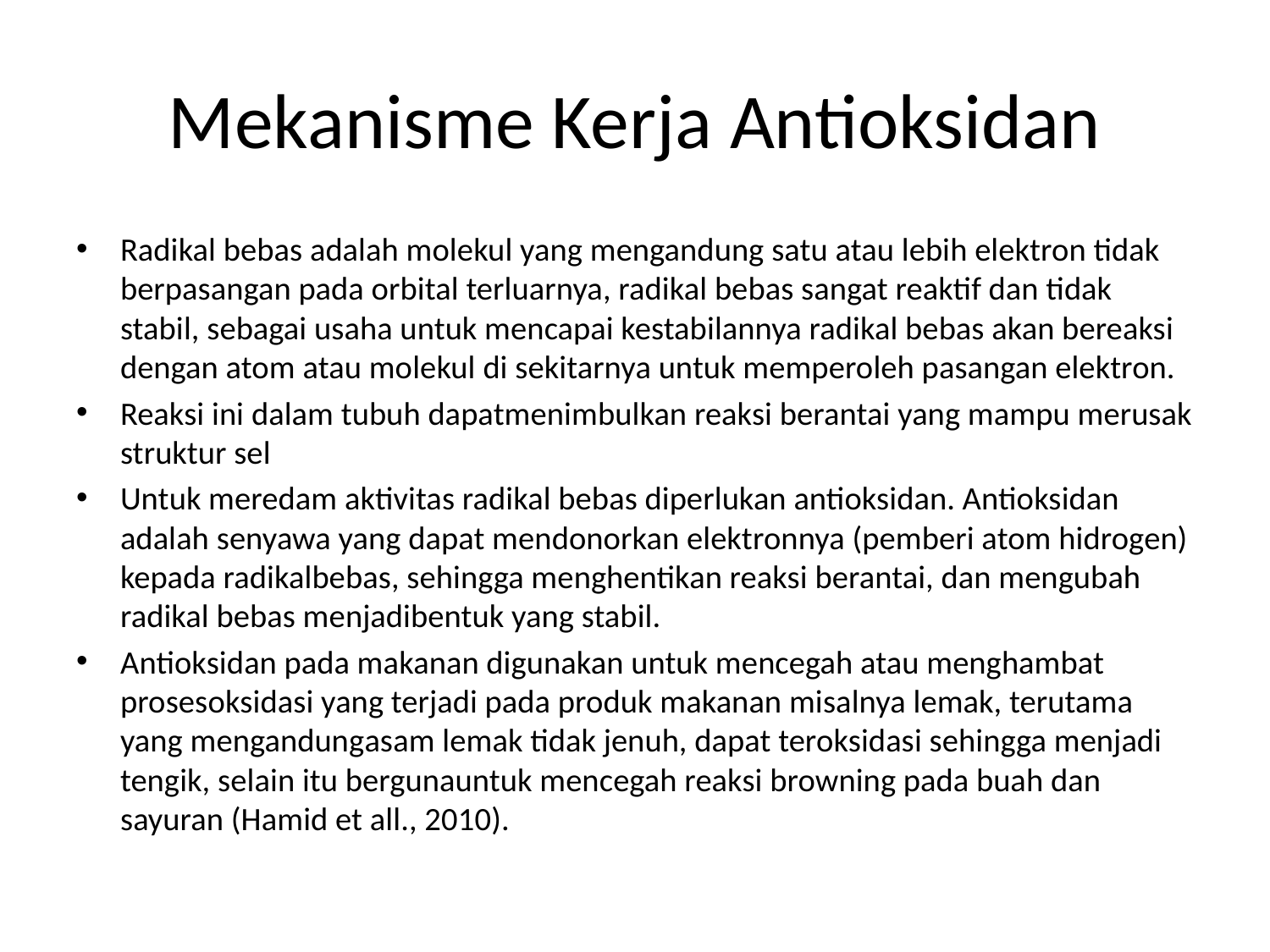

# Mekanisme Kerja Antioksidan
Radikal bebas adalah molekul yang mengandung satu atau lebih elektron tidak berpasangan pada orbital terluarnya, radikal bebas sangat reaktif dan tidak stabil, sebagai usaha untuk mencapai kestabilannya radikal bebas akan bereaksi dengan atom atau molekul di sekitarnya untuk memperoleh pasangan elektron.
Reaksi ini dalam tubuh dapatmenimbulkan reaksi berantai yang mampu merusak struktur sel
Untuk meredam aktivitas radikal bebas diperlukan antioksidan. Antioksidan adalah senyawa yang dapat mendonorkan elektronnya (pemberi atom hidrogen) kepada radikalbebas, sehingga menghentikan reaksi berantai, dan mengubah radikal bebas menjadibentuk yang stabil.
Antioksidan pada makanan digunakan untuk mencegah atau menghambat prosesoksidasi yang terjadi pada produk makanan misalnya lemak, terutama yang mengandungasam lemak tidak jenuh, dapat teroksidasi sehingga menjadi tengik, selain itu bergunauntuk mencegah reaksi browning pada buah dan sayuran (Hamid et all., 2010).